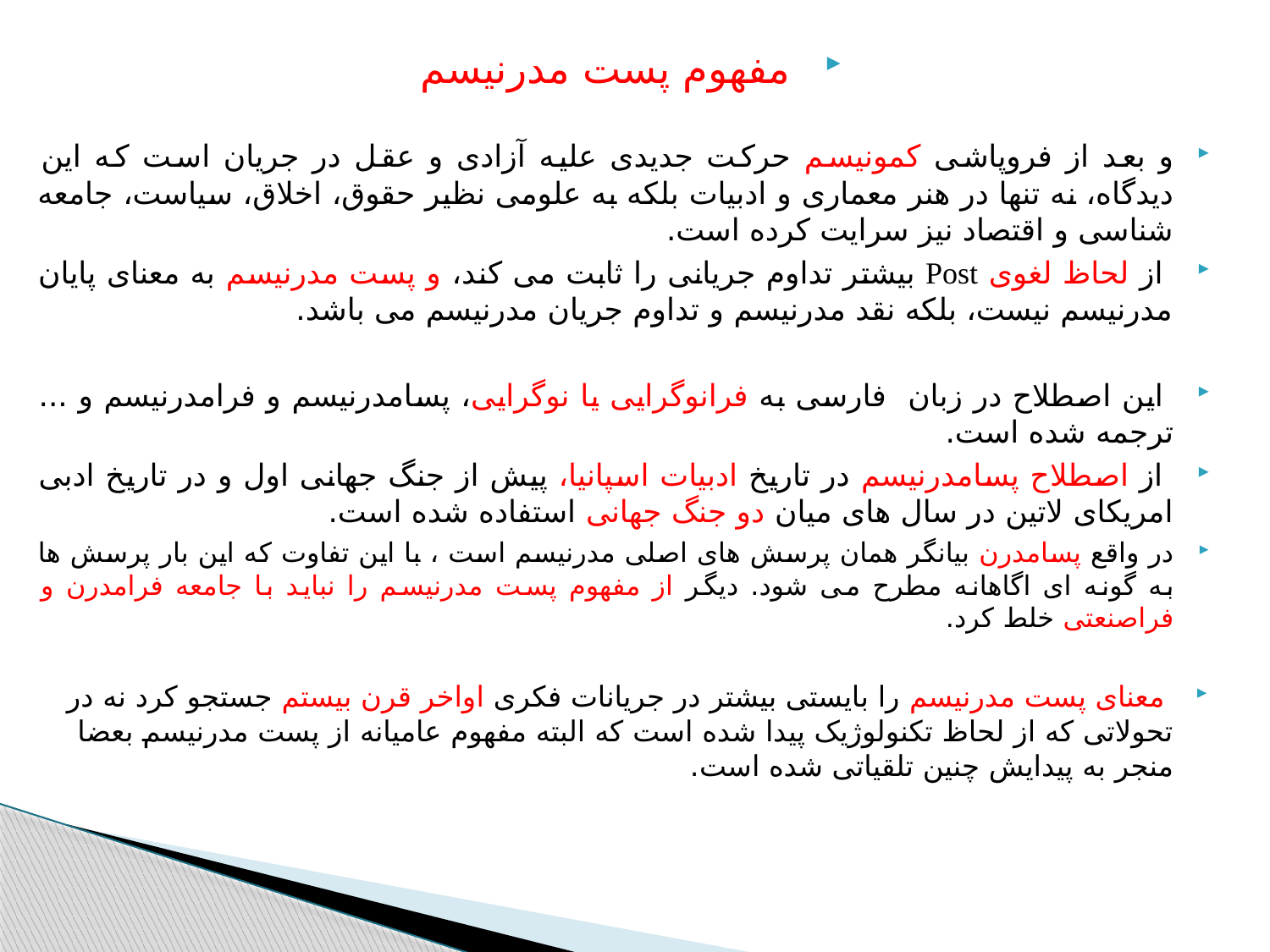

مفهوم پست مدرنیسم

و بعد از فروپاشی کمونیسم حرکت جدیدی علیه آزادی و عقل در جریان است که این دیدگاه، نه تنها در هنر معماری و ادبیات بلکه به علومی نظیر حقوق، اخلاق، سیاست، جامعه شناسی و اقتصاد نیز سرایت کرده است.
 از لحاظ لغوی Post بیشتر تداوم جریانی را ثابت می کند، و پست مدرنیسم به معنای پایان مدرنیسم نیست، بلکه نقد مدرنیسم و تداوم جریان مدرنیسم می باشد.

 این اصطلاح در زبان  فارسی به فرانوگرایی یا نوگرایی، پسامدرنیسم و فرامدرنیسم و ... ترجمه شده است.
 از اصطلاح پسامدرنیسم در تاریخ ادبیات اسپانیا، پیش از جنگ جهانی اول و در تاریخ ادبی امریکای لاتین در سال های میان دو جنگ جهانی استفاده شده است.
در واقع پسامدرن بیانگر همان پرسش های اصلی مدرنیسم است ، با این تفاوت که این بار پرسش ها به گونه ای اگاهانه مطرح می شود. دیگر از مفهوم پست مدرنیسم را نباید با جامعه فرامدرن و فراصنعتی خلط کرد.

 معنای پست مدرنیسم را بایستی بیشتر در جریانات فکری اواخر قرن بیستم جستجو کرد نه در تحولاتی که از لحاظ تکنولوژیک پیدا شده است که البته مفهوم عامیانه از پست مدرنیسم بعضا منجر به پیدایش چنین تلقیاتی شده است.